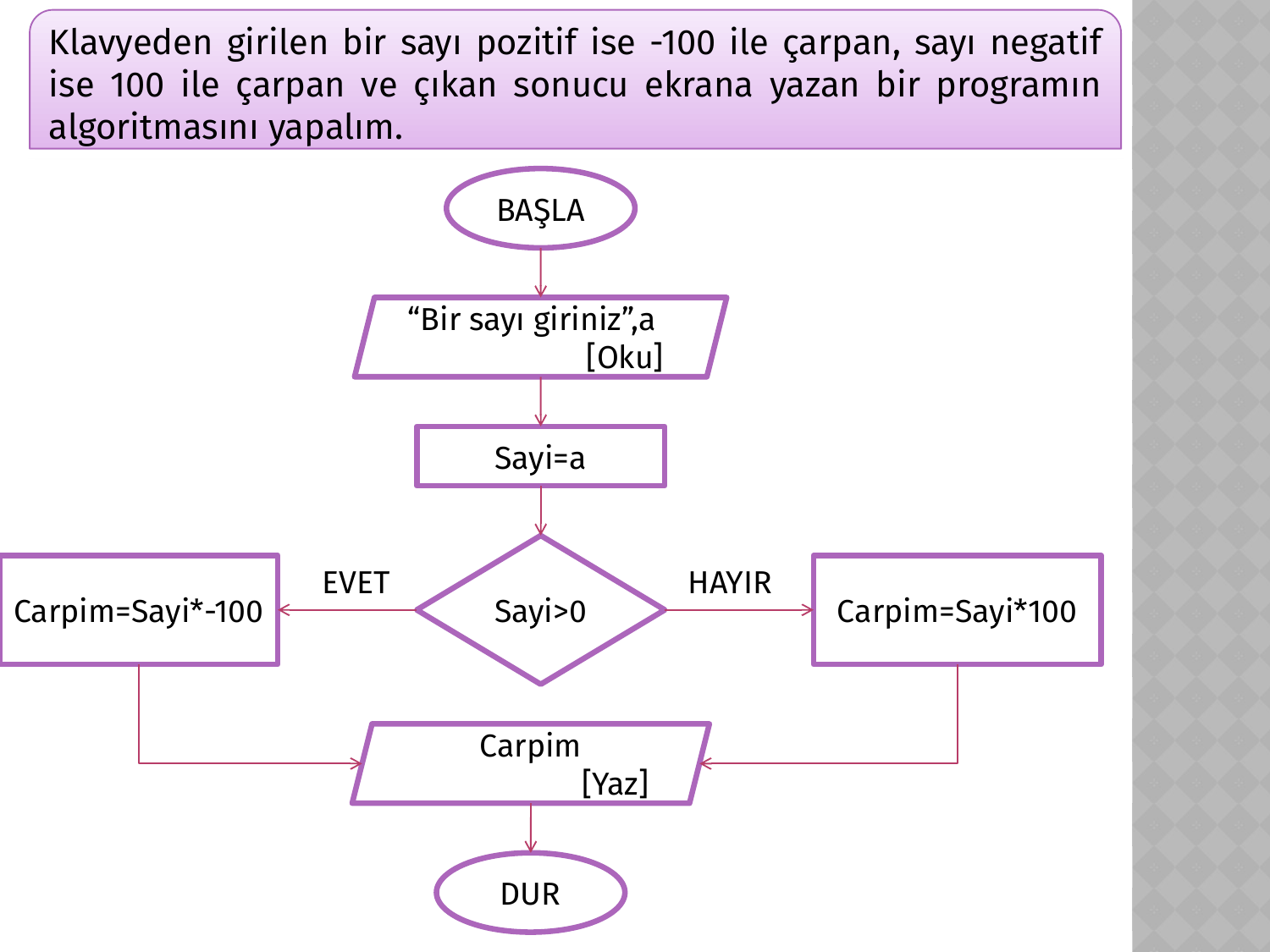

Klavyeden girilen bir sayı pozitif ise -100 ile çarpan, sayı negatif ise 100 ile çarpan ve çıkan sonucu ekrana yazan bir programın algoritmasını yapalım.
BAŞLA
“Bir sayı giriniz”,a    	     [Oku]
Sayi=a
Sayi>0
EVET
HAYIR
Carpim=Sayi*-100
Carpim=Sayi*100
Carpim
	     [Yaz]
DUR